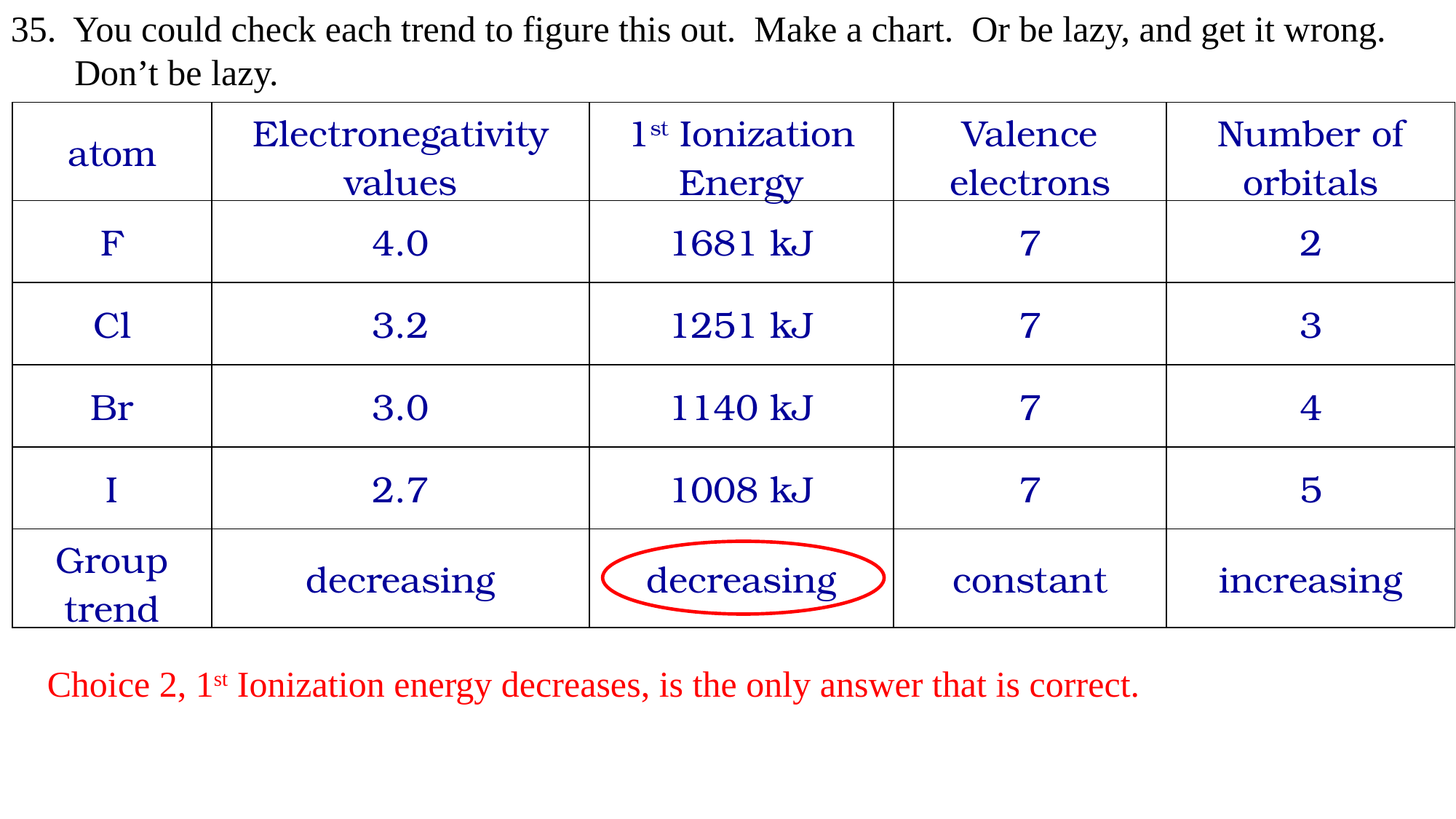

35.  You could check each trend to figure this out.  Make a chart.  Or be lazy, and get it wrong.
       Don’t be lazy.
    Choice 2, 1st Ionization energy decreases, is the only answer that is correct.
| atom | Electronegativity values | 1st Ionization Energy | Valence electrons | Number of orbitals |
| --- | --- | --- | --- | --- |
| F | 4.0 | 1681 kJ | 7 | 2 |
| Cl | 3.2 | 1251 kJ | 7 | 3 |
| Br | 3.0 | 1140 kJ | 7 | 4 |
| I | 2.7 | 1008 kJ | 7 | 5 |
| Group trend | decreasing | decreasing | constant | increasing |